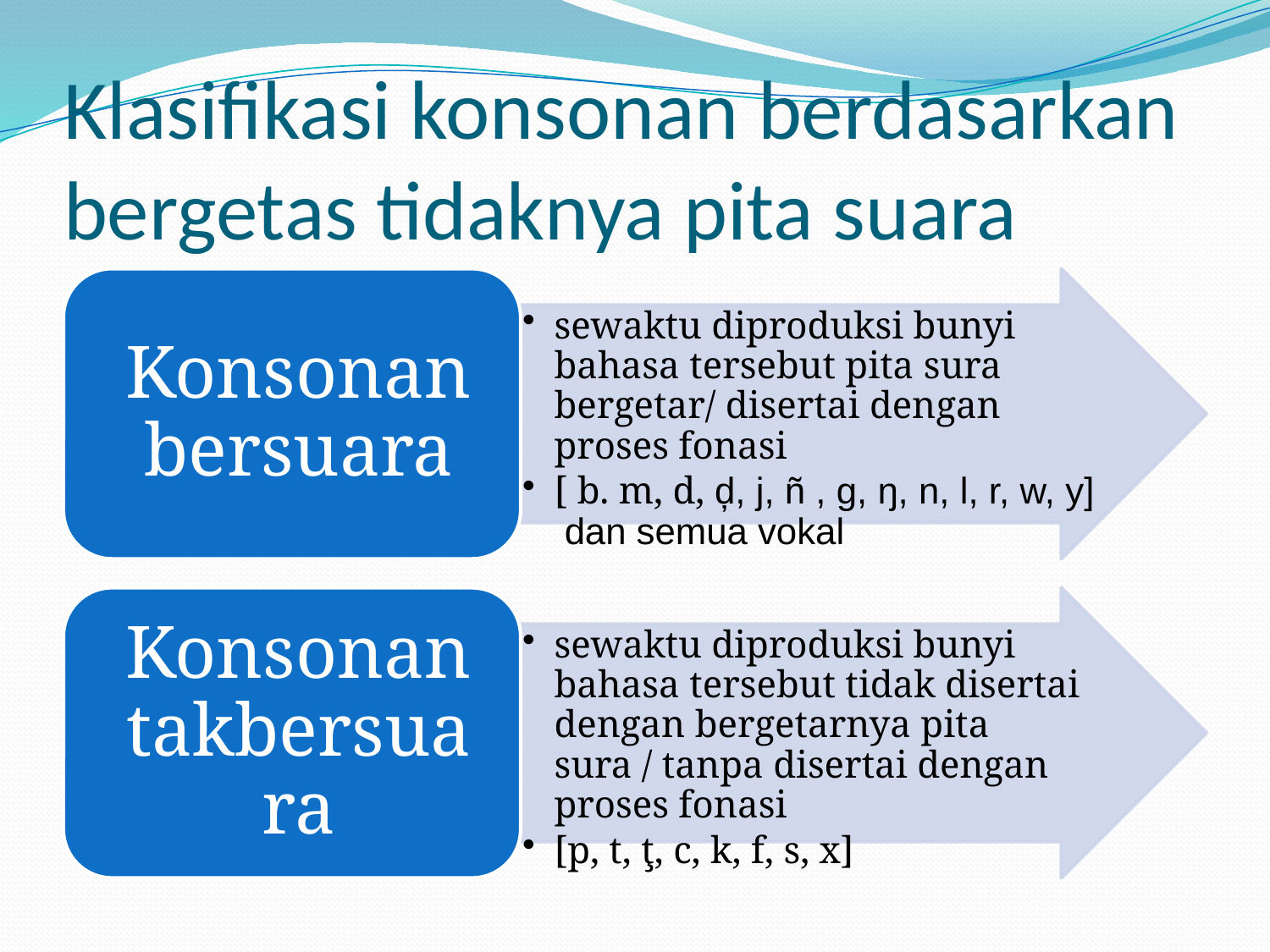

# Klasifikasi konsonan berdasarkan bergetas tidaknya pita suara
sewaktu diproduksi bunyi bahasa tersebut pita sura bergetar/ disertai dengan proses fonasi
[ b. m, d, ḑ, j, ñ , g, ŋ, n, l, r, w, y]  dan semua vokal
Konsonan bersuara
sewaktu diproduksi bunyi bahasa tersebut tidak disertai dengan bergetarnya pita sura / tanpa disertai dengan proses fonasi
[p, t, ţ, c, k, f, s, x]
Konsonan takbersuara